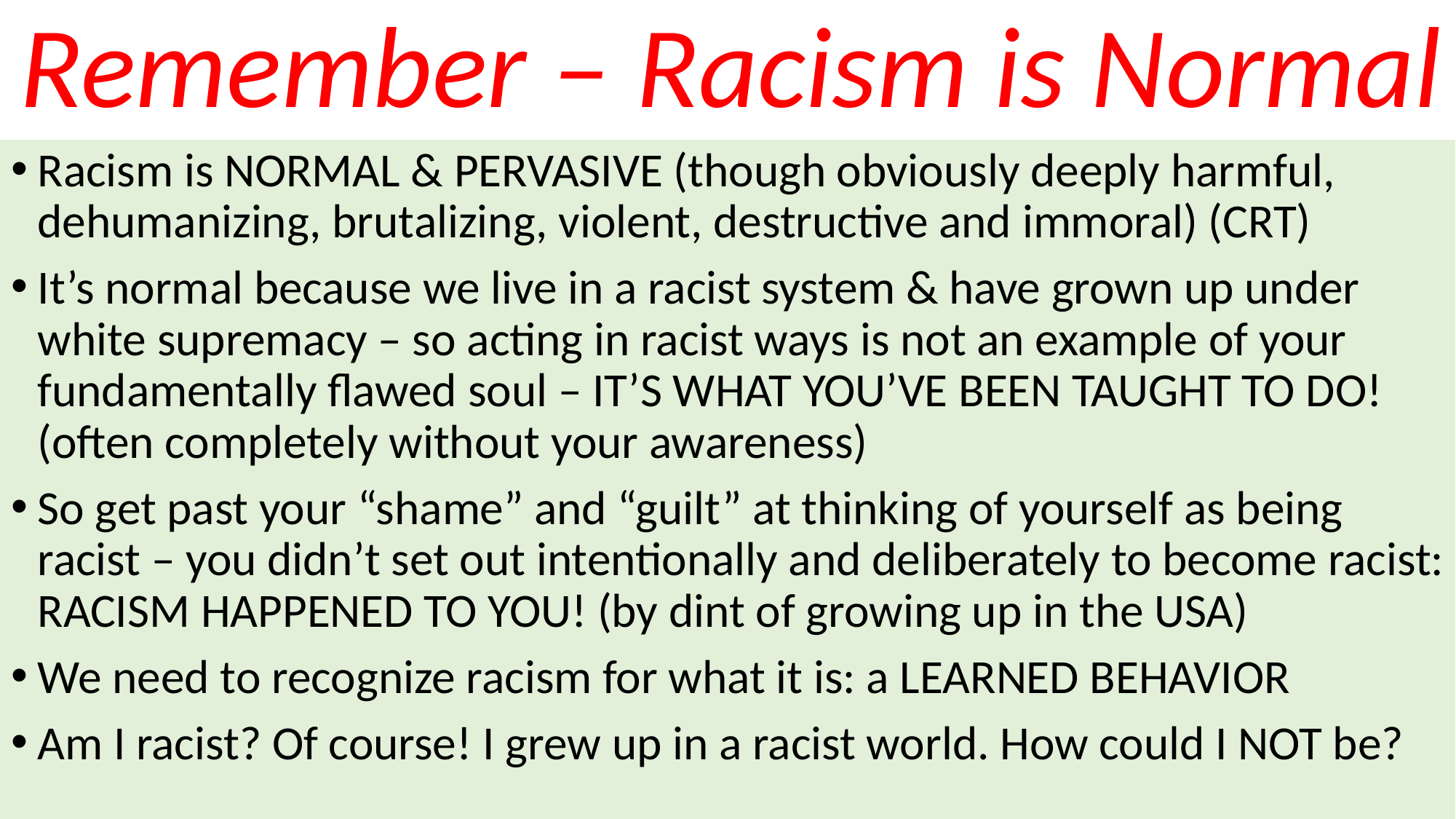

# Remember – Racism is Normal
Racism is NORMAL & PERVASIVE (though obviously deeply harmful, dehumanizing, brutalizing, violent, destructive and immoral) (CRT)
It’s normal because we live in a racist system & have grown up under white supremacy – so acting in racist ways is not an example of your fundamentally flawed soul – IT’S WHAT YOU’VE BEEN TAUGHT TO DO! (often completely without your awareness)
So get past your “shame” and “guilt” at thinking of yourself as being racist – you didn’t set out intentionally and deliberately to become racist: RACISM HAPPENED TO YOU! (by dint of growing up in the USA)
We need to recognize racism for what it is: a LEARNED BEHAVIOR
Am I racist? Of course! I grew up in a racist world. How could I NOT be?